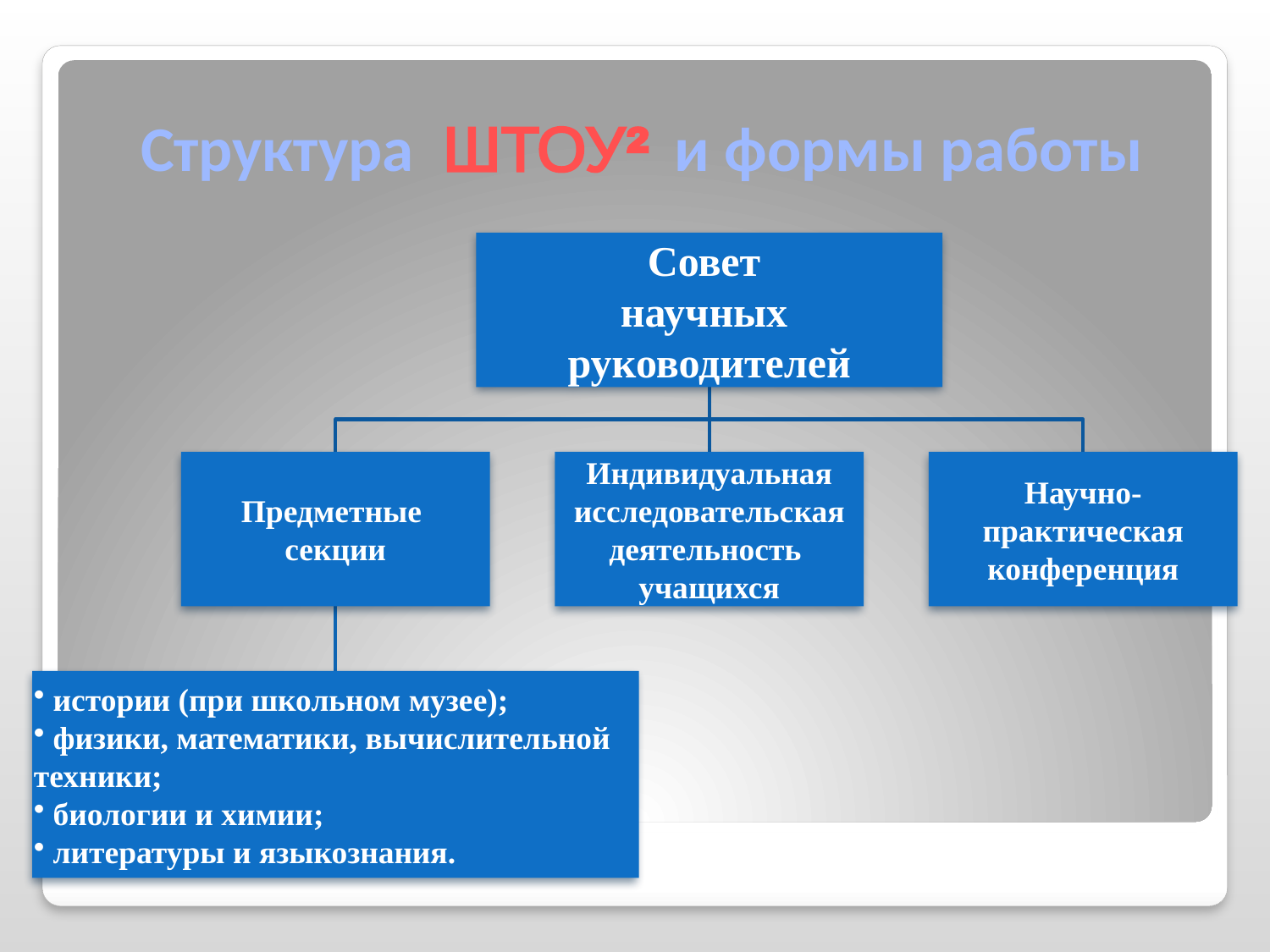

# Структура  ШТОУ2  и формы работы

Совет
научных
руководителей
Предметные
секции
 истории (при школьном музее);
 физики, математики, вычислительной техники;
 биологии и химии;
 литературы и языкознания.
Индивидуальная
 исследовательская
деятельность
учащихся
Научно-
практическая
конференция